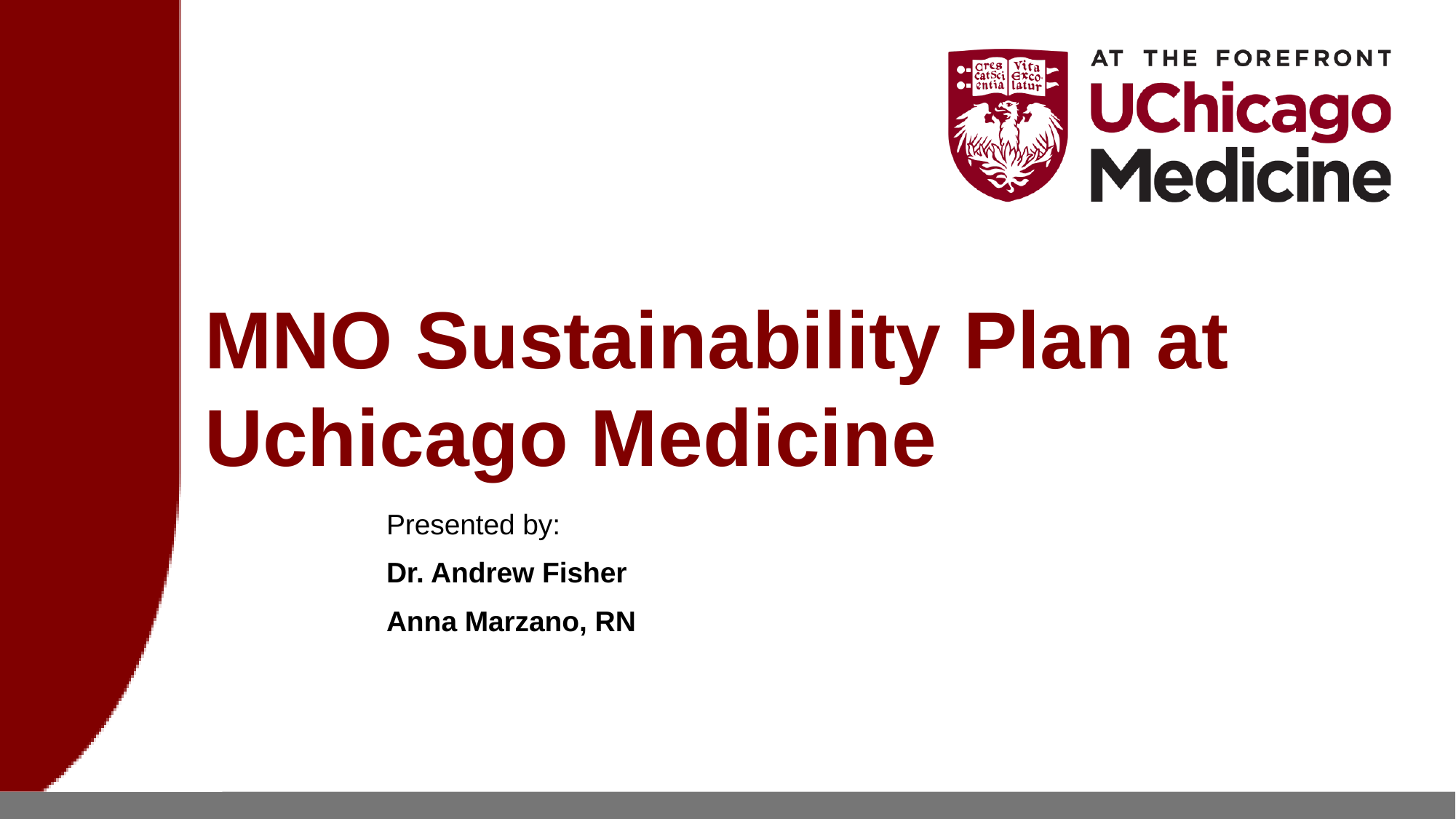

# MNO Sustainability Plan at Uchicago Medicine
Presented by:
Dr. Andrew Fisher
Anna Marzano, RN